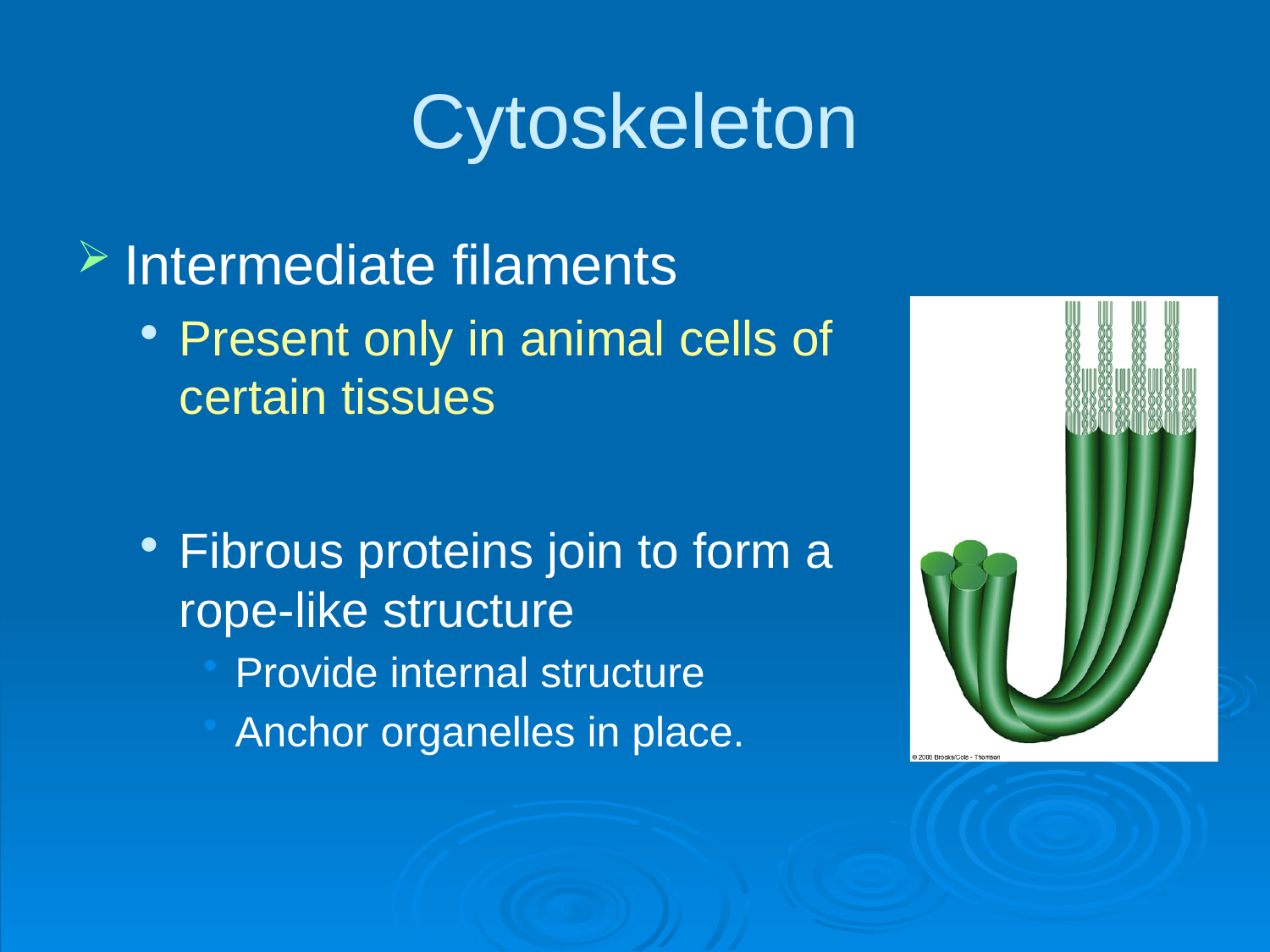

# Cytoskeleton
Intermediate filaments
Present only in animal cells of certain tissues

Fibrous proteins join to form a rope-like structure
Provide internal structure
Anchor organelles in place.